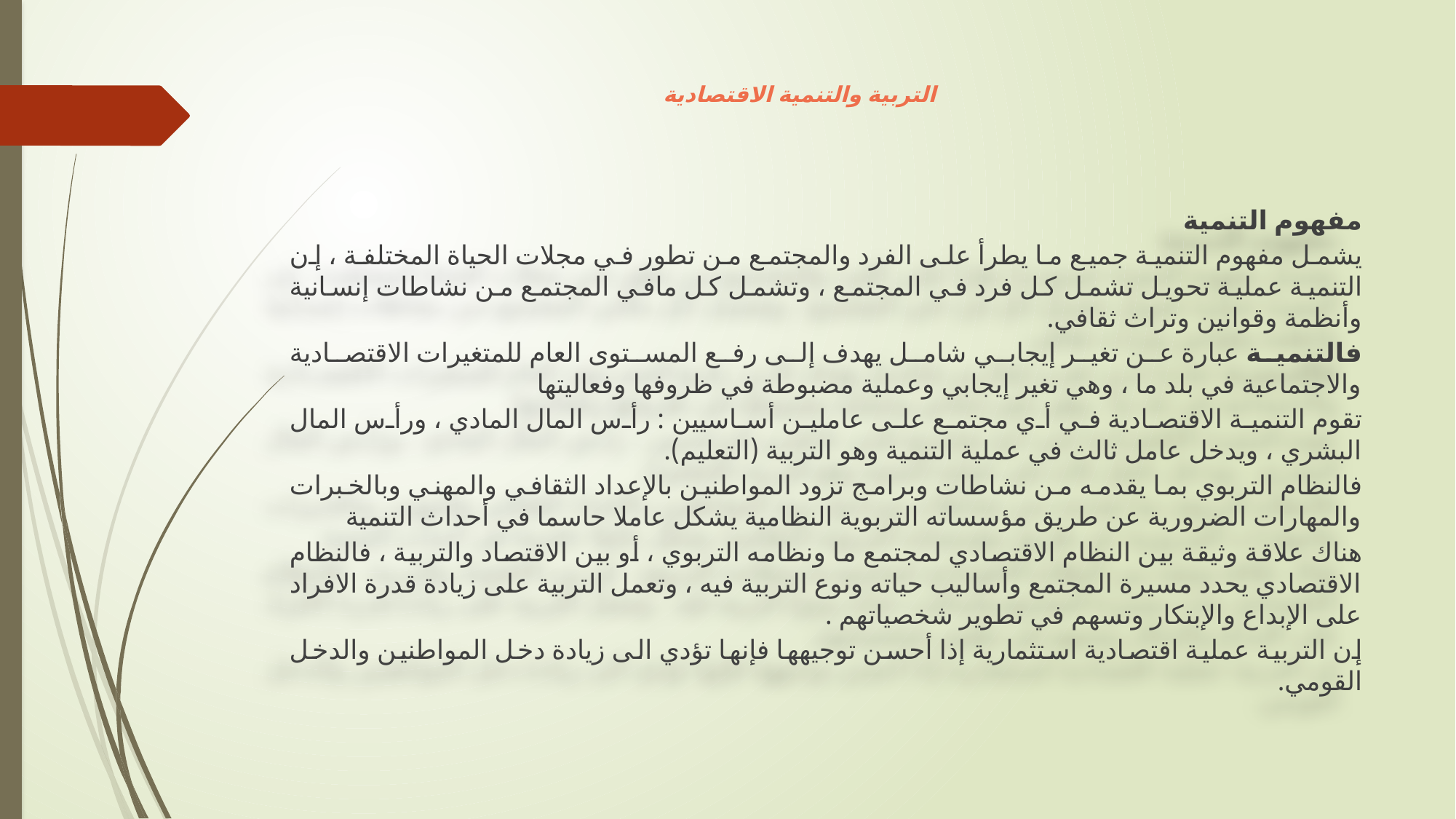

# التربية والتنمية الاقتصادية
مفهوم التنمية
يشمل مفهوم التنمية جميع ما يطرأ على الفرد والمجتمع من تطور في مجلات الحياة المختلفة ، إن التنمية عملية تحويل تشمل كل فرد في المجتمع ، وتشمل كل مافي المجتمع من نشاطات إنسانية وأنظمة وقوانين وتراث ثقافي.
فالتنمية عبارة عن تغير إيجابي شامل يهدف إلى رفع المستوى العام للمتغيرات الاقتصادية والاجتماعية في بلد ما ، وهي تغير إيجابي وعملية مضبوطة في ظروفها وفعاليتها
تقوم التنمية الاقتصادية في أي مجتمع على عاملين أساسيين : رأس المال المادي ، ورأس المال البشري ، ويدخل عامل ثالث في عملية التنمية وهو التربية (التعليم).
فالنظام التربوي بما يقدمه من نشاطات وبرامج تزود المواطنين بالإعداد الثقافي والمهني وبالخبرات والمهارات الضرورية عن طريق مؤسساته التربوية النظامية يشكل عاملا حاسما في أحداث التنمية
هناك علاقة وثيقة بين النظام الاقتصادي لمجتمع ما ونظامه التربوي ، أو بين الاقتصاد والتربية ، فالنظام الاقتصادي يحدد مسيرة المجتمع وأساليب حياته ونوع التربية فيه ، وتعمل التربية على زيادة قدرة الافراد على الإبداع والإبتكار وتسهم في تطوير شخصياتهم .
إن التربية عملية اقتصادية استثمارية إذا أحسن توجيهها فإنها تؤدي الى زيادة دخل المواطنين والدخل القومي.